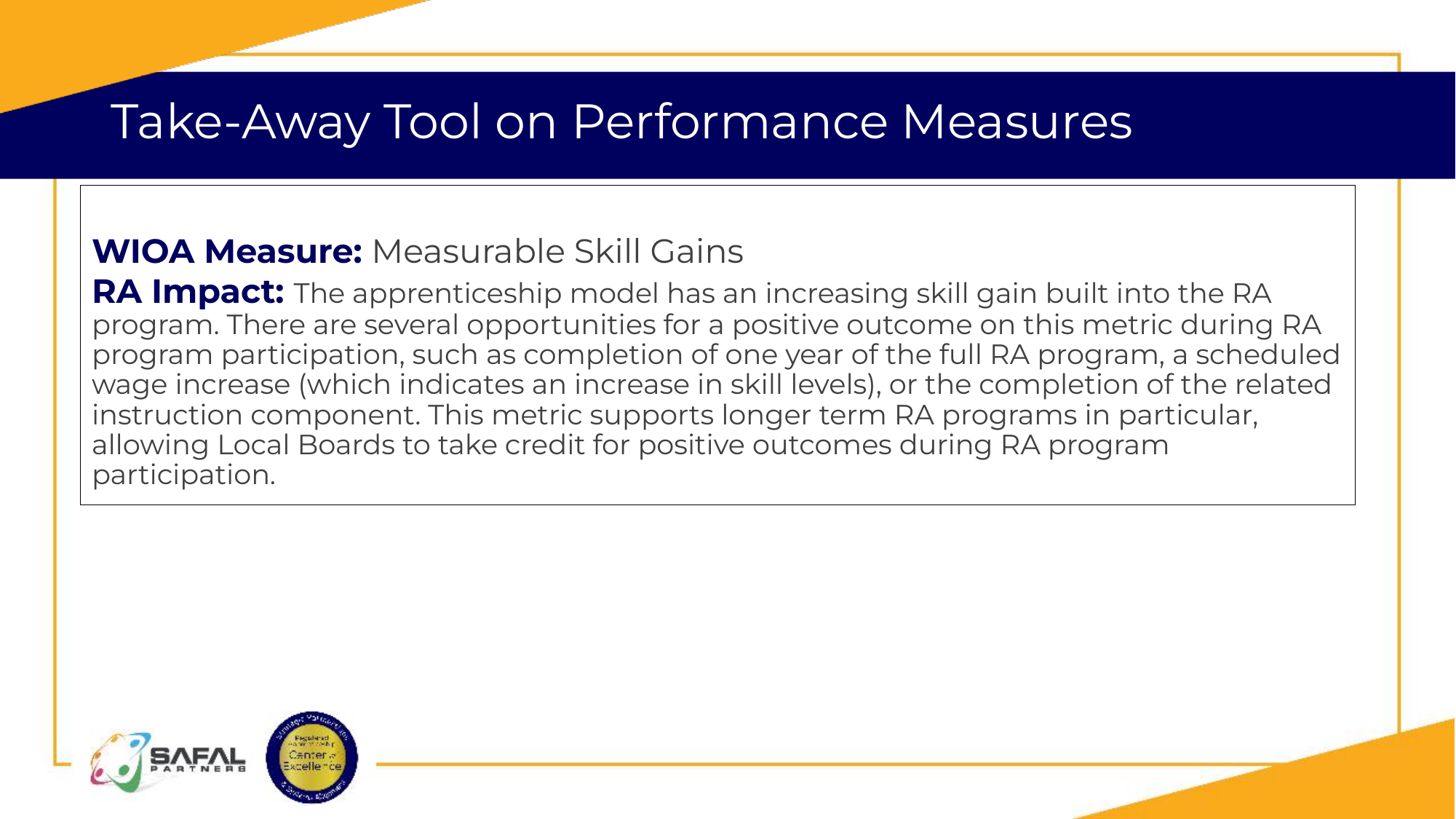

# Take-Away Tool on Performance Measures – Part 4

WIOA Measure: Measurable Skill Gains
RA Impact: The apprenticeship model has an increasing skill gain built into the RA program. There are several opportunities for a positive outcome on this metric during RA program participation, such as completion of one year of the full RA program, a scheduled wage increase (which indicates an increase in skill levels), or the completion of the related instruction component. This metric supports longer term RA programs in particular, allowing Local Boards to take credit for positive outcomes during RA program participation.